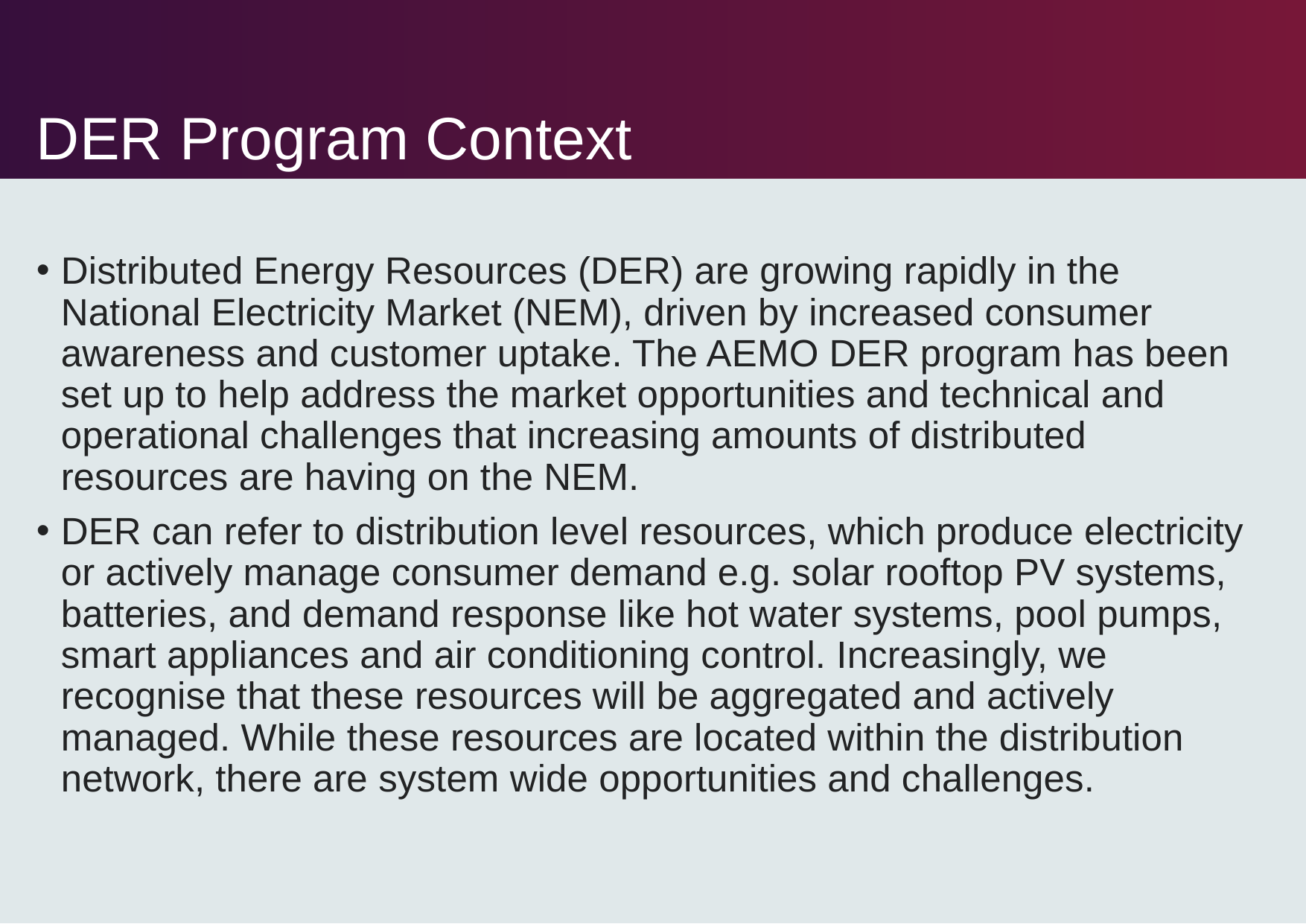

# DER Program Context
Distributed Energy Resources (DER) are growing rapidly in the National Electricity Market (NEM), driven by increased consumer awareness and customer uptake. The AEMO DER program has been set up to help address the market opportunities and technical and operational challenges that increasing amounts of distributed resources are having on the NEM.
DER can refer to distribution level resources, which produce electricity or actively manage consumer demand e.g. solar rooftop PV systems, batteries, and demand response like hot water systems, pool pumps, smart appliances and air conditioning control. Increasingly, we recognise that these resources will be aggregated and actively managed. While these resources are located within the distribution network, there are system wide opportunities and challenges.